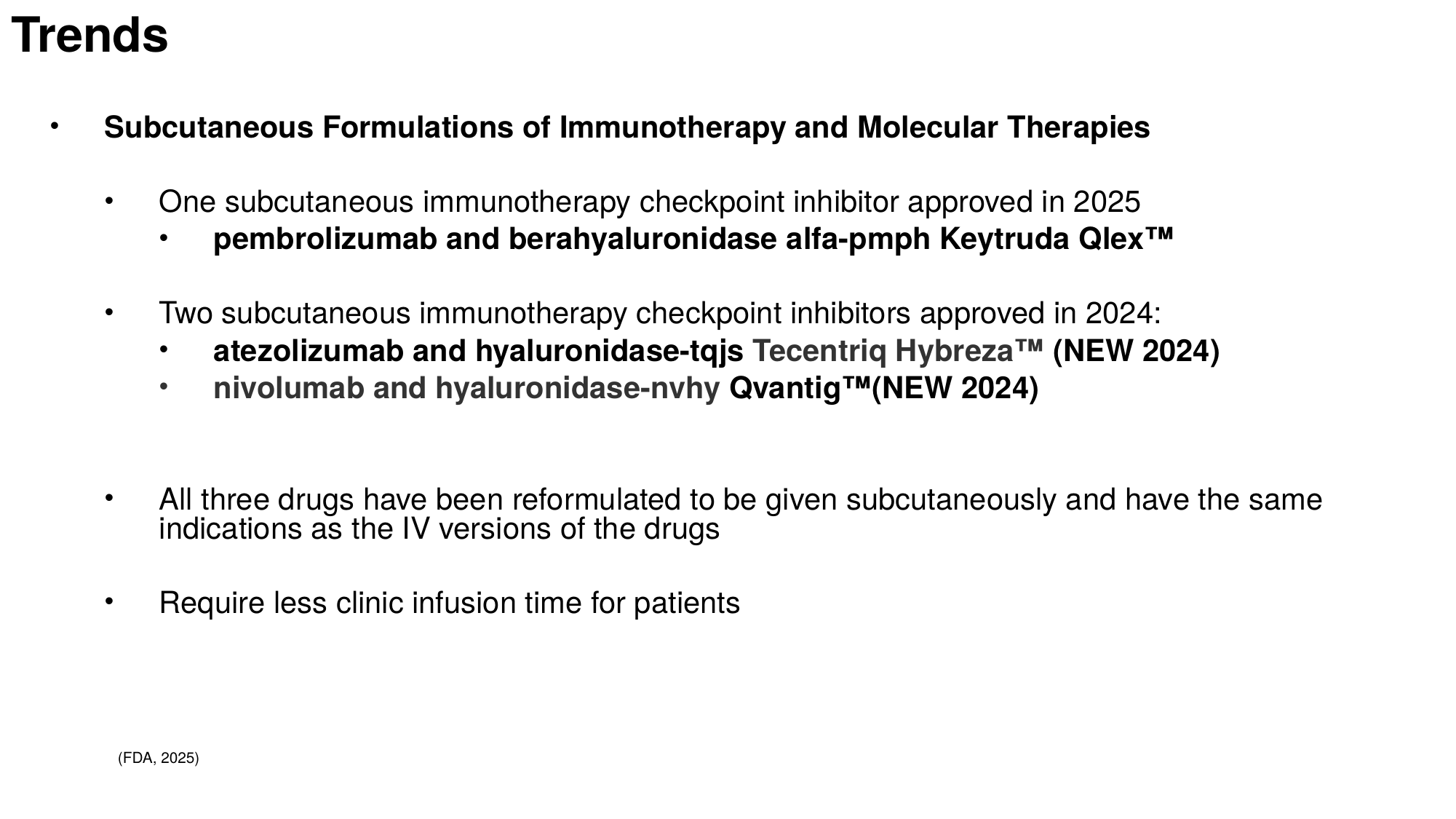

# Trends

Subcutaneous Formulations of Immunotherapy and Molecular Therapies

One subcutaneous immunotherapy checkpoint inhibitor approved in 2025
pembrolizumab and berahyaluronidase alfa-pmph Keytruda Qlex™

Two subcutaneous immunotherapy checkpoint inhibitors approved in 2024:
atezolizumab and hyaluronidase-tqjs Tecentriq Hybreza™ (NEW 2024)
nivolumab and hyaluronidase-nvhy Qvantig™(NEW 2024)

All three drugs have been reformulated to be given subcutaneously and have the same indications as the IV versions of the drugs

Require less clinic infusion time for patients
(FDA, 2025)
      Internal VA Use Only           2025 SFVAHCS HONS:  Knoop
8